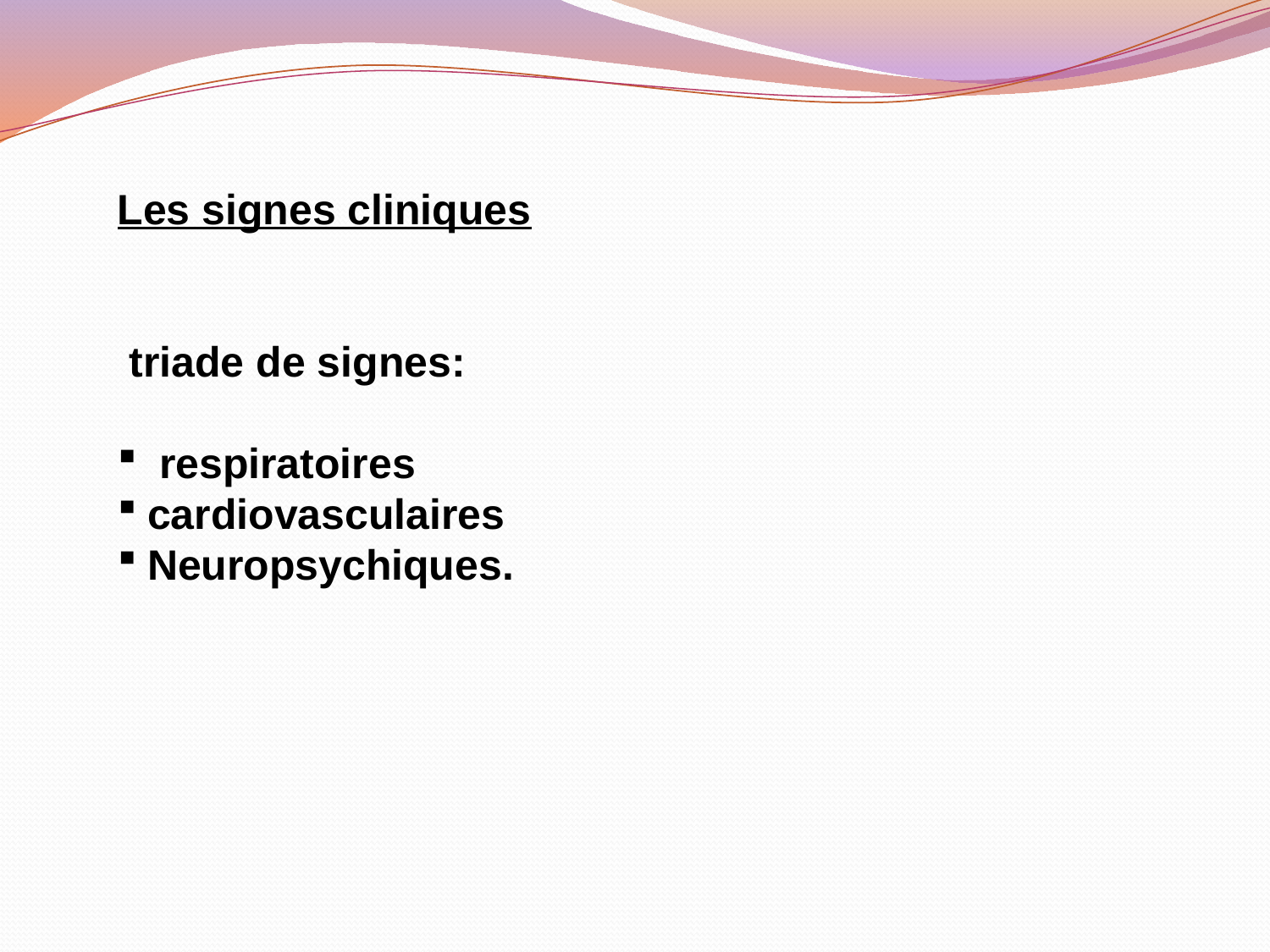

Les signes cliniques

 triade de signes:

 respiratoires
cardiovasculaires
Neuropsychiques.